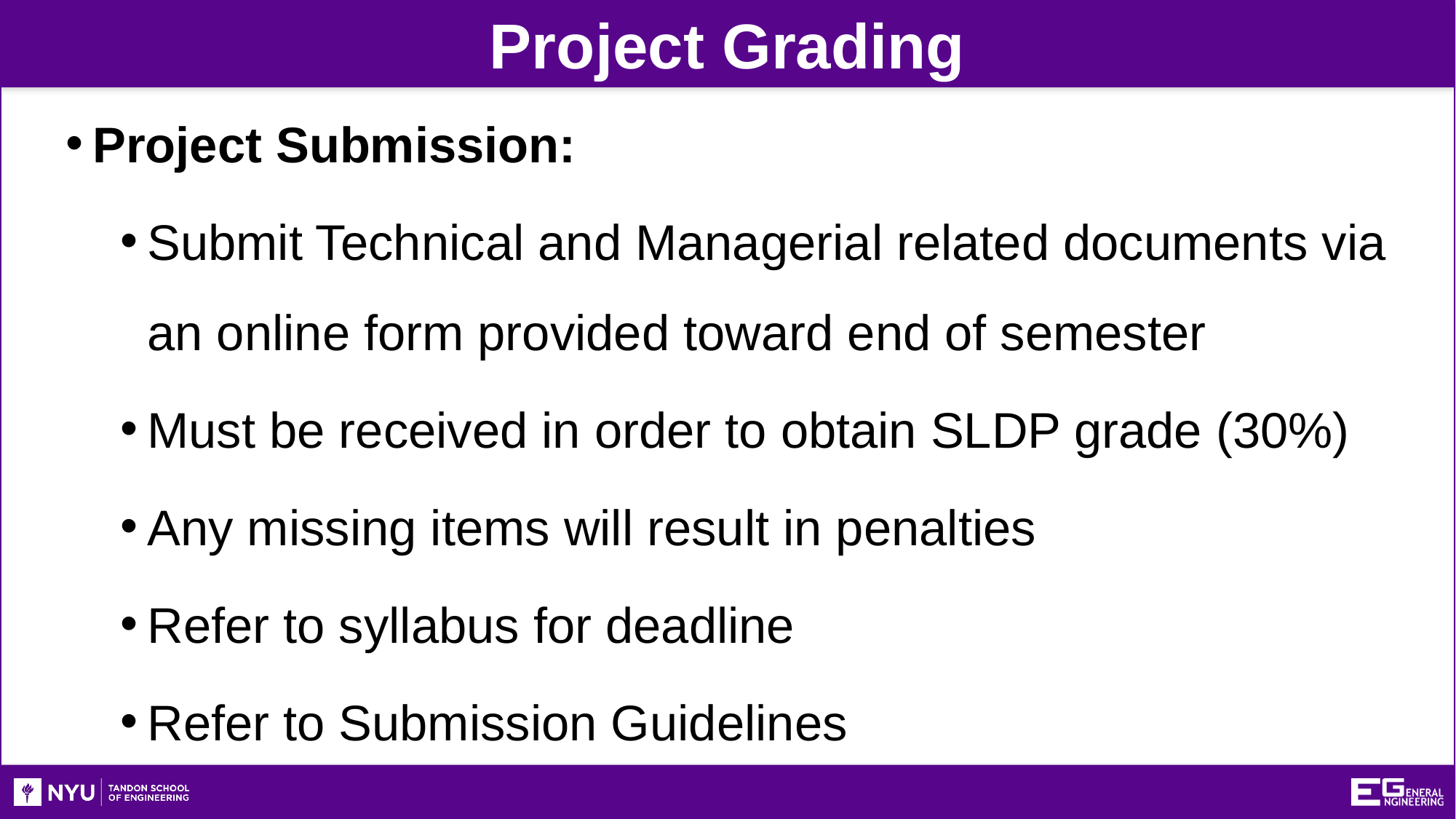

Project Grading
Project Submission:
Submit Technical and Managerial related documents via an online form provided toward end of semester
Must be received in order to obtain SLDP grade (30%)
Any missing items will result in penalties
Refer to syllabus for deadline
Refer to Submission Guidelines